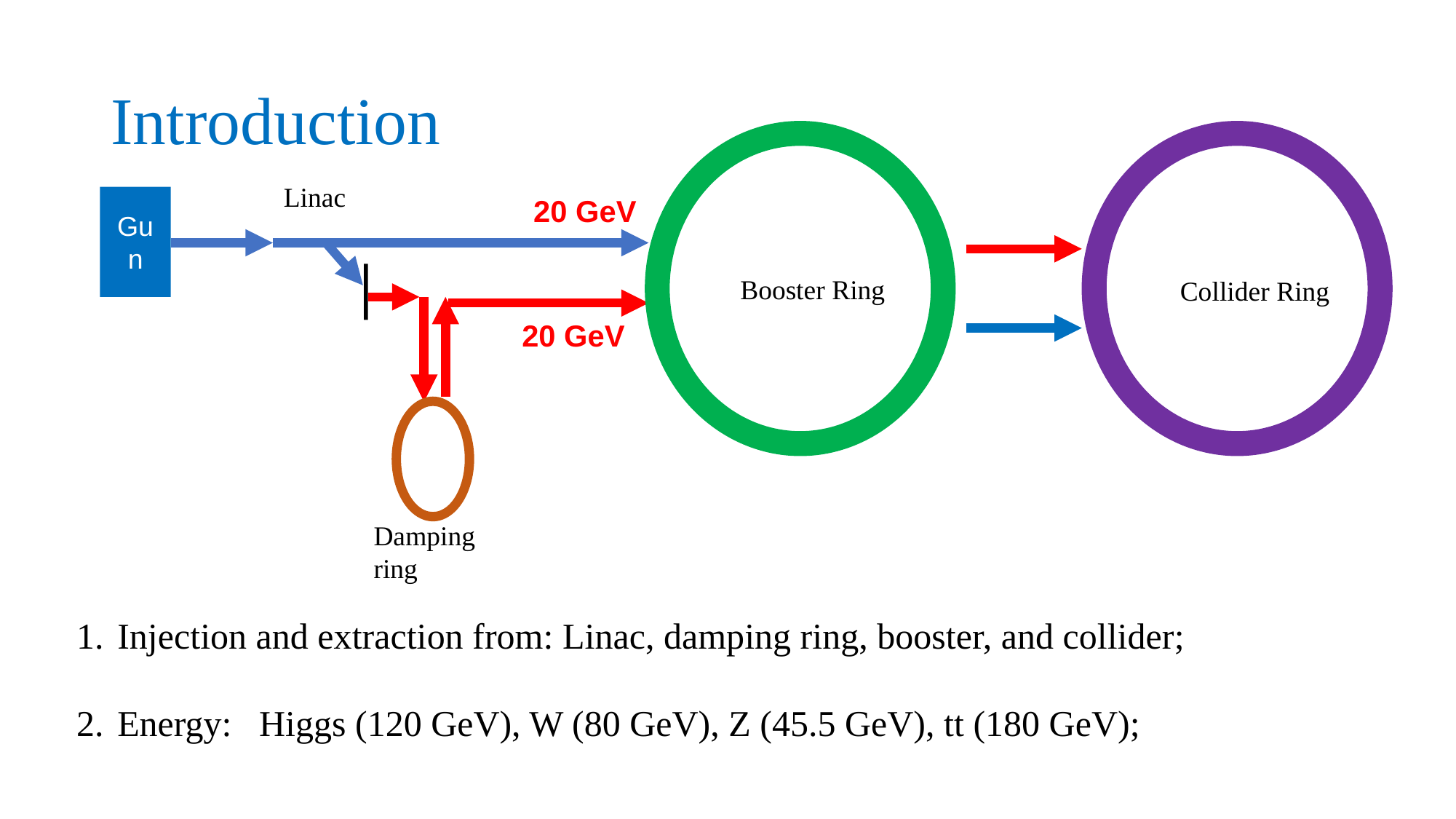

# Introduction

Booster Ring
Collider Ring
Linac
Gun
20 GeV

20 GeV

Damping ring
Injection and extraction from: Linac, damping ring, booster, and collider;

Energy:   Higgs (120 GeV), W (80 GeV), Z (45.5 GeV), tt (180 GeV);

2